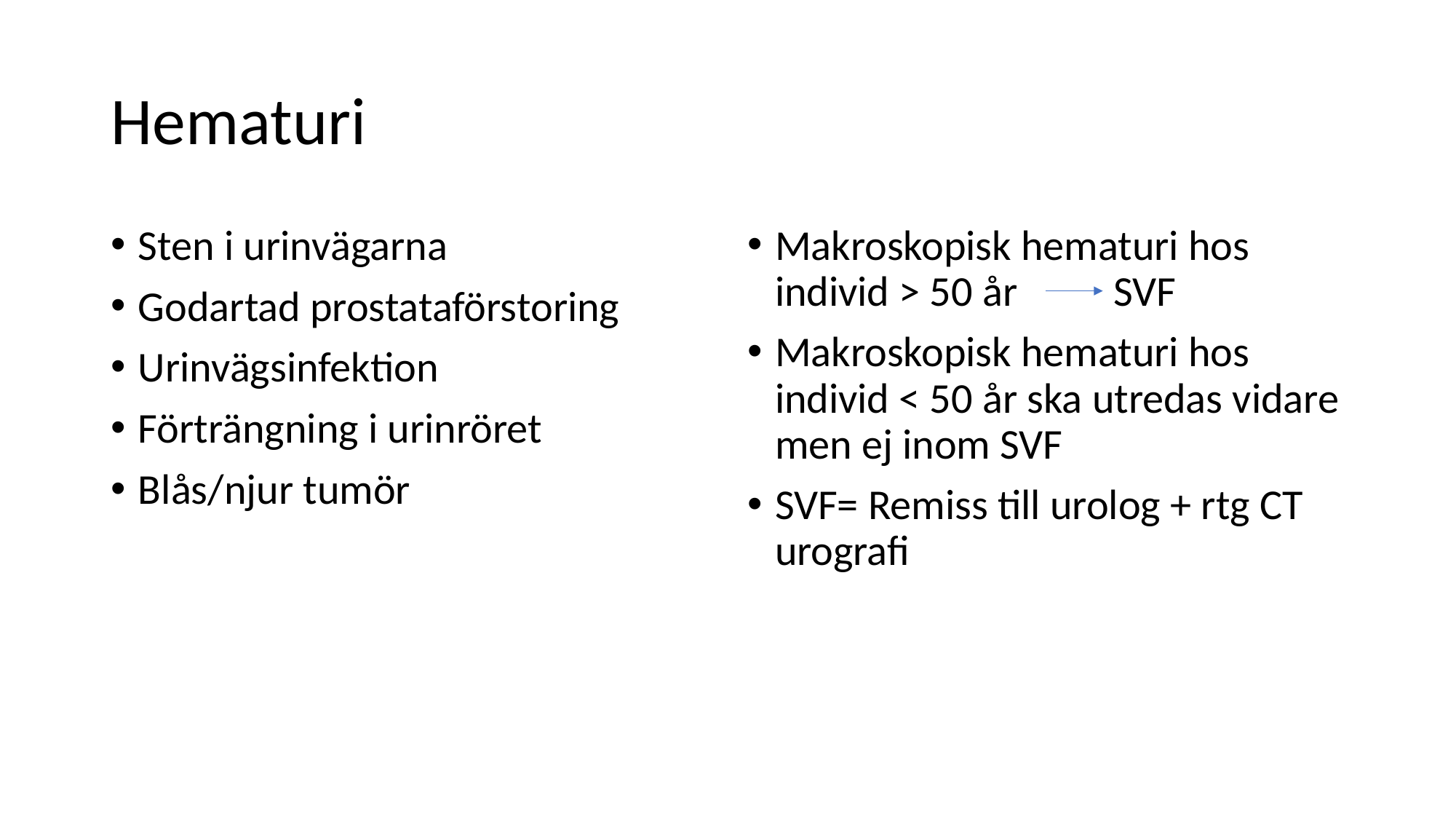

# Hematuri
Sten i urinvägarna
Godartad prostataförstoring
Urinvägsinfektion
Förträngning i urinröret
Blås/njur tumör
Makroskopisk hematuri hos individ > 50 år          SVF
Makroskopisk hematuri hos individ < 50 år ska utredas vidare men ej inom SVF
SVF= Remiss till urolog + rtg CT urografi